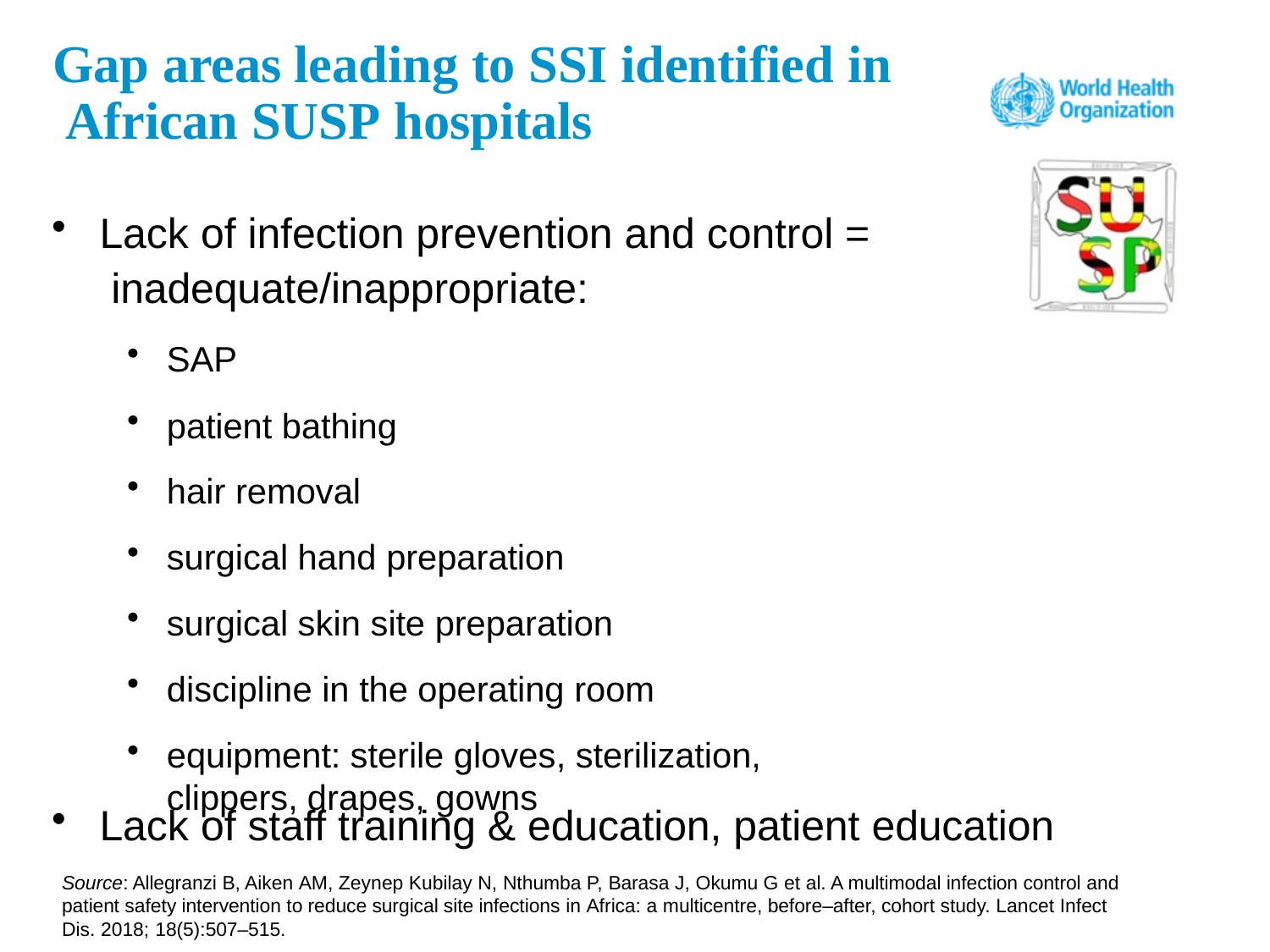

# Gap areas leading to SSI identified in  African SUSP hospitals

Lack of infection prevention and control =  inadequate/inappropriate:
SAP
patient bathing
hair removal
surgical hand preparation
surgical skin site preparation
discipline in the operating room
equipment: sterile gloves, sterilization, clippers, drapes, gowns
Lack of staff training & education, patient education
Source: Allegranzi B, Aiken AM, Zeynep Kubilay N, Nthumba P, Barasa J, Okumu G et al. A multimodal infection control and  patient safety intervention to reduce surgical site infections in Africa: a multicentre, before–after, cohort study. Lancet Infect  Dis. 2018; 18(5):507–515.